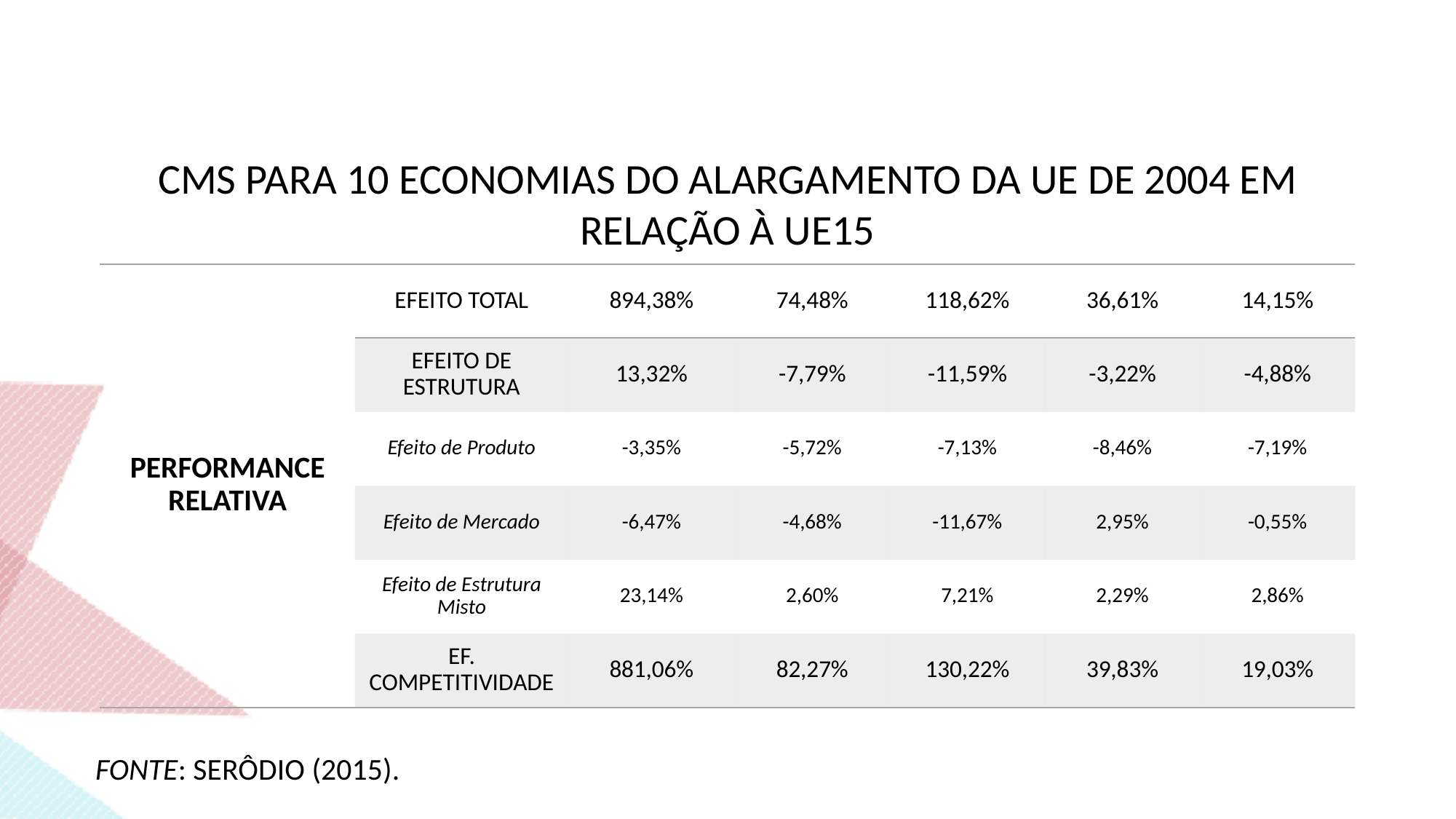

CMS para 10 economias do alargamento da UE de 2004 em relação à UE15

| Performance Relativa | Efeito Total | 894,38% | 74,48% | 118,62% | 36,61% | 14,15% |
| --- | --- | --- | --- | --- | --- | --- |
|  | Efeito de Estrutura | 13,32% | -7,79% | -11,59% | -3,22% | -4,88% |
|  | Efeito de Produto | -3,35% | -5,72% | -7,13% | -8,46% | -7,19% |
|  | Efeito de Mercado | -6,47% | -4,68% | -11,67% | 2,95% | -0,55% |
|  | Efeito de Estrutura Misto | 23,14% | 2,60% | 7,21% | 2,29% | 2,86% |
|  | Ef. Competitividade | 881,06% | 82,27% | 130,22% | 39,83% | 19,03% |
Fonte: Serôdio (2015).